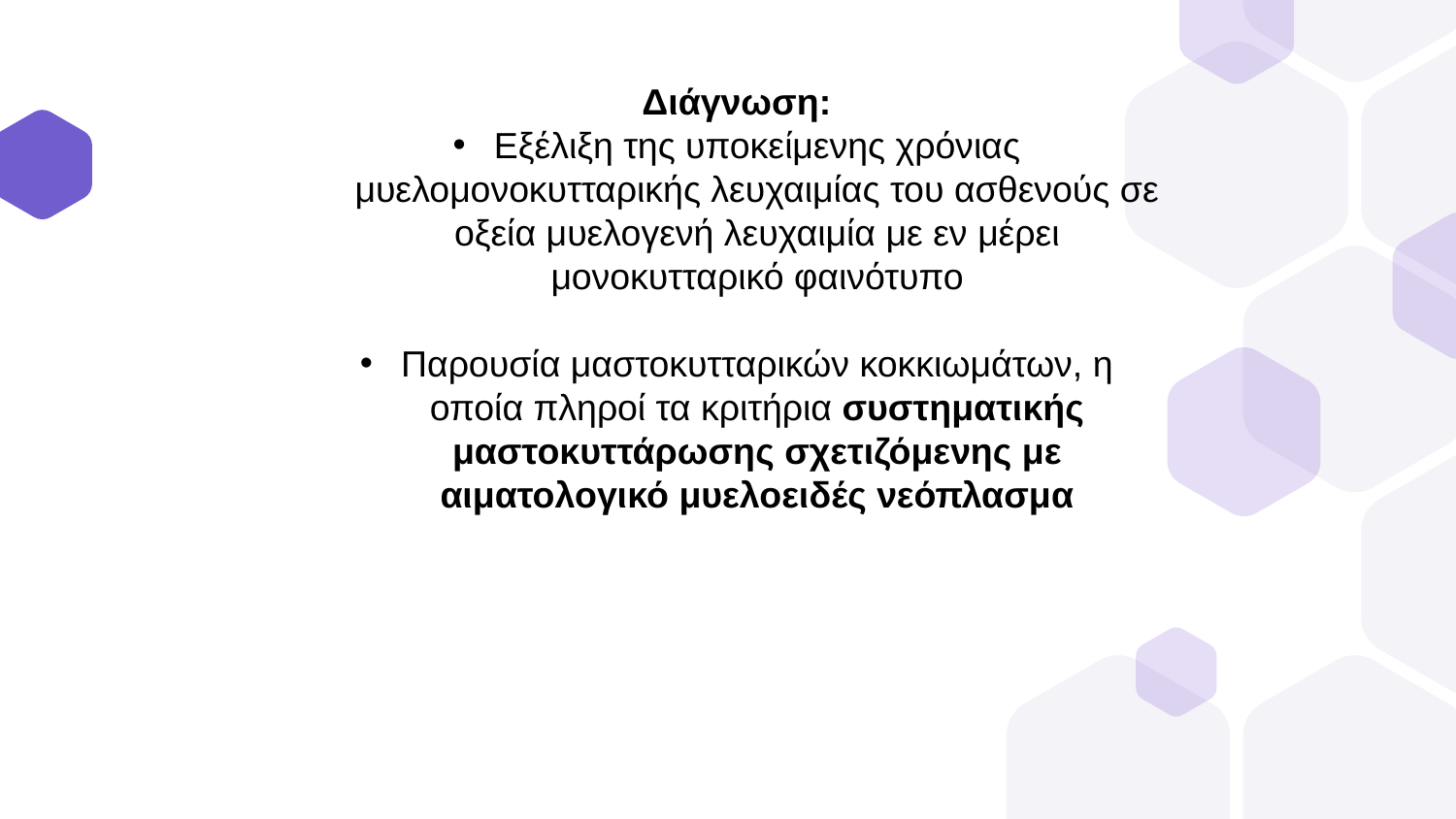

Διάγνωση:
Εξέλιξη της υποκείμενης χρόνιας μυελομονοκυτταρικής λευχαιμίας του ασθενούς σε οξεία μυελογενή λευχαιμία με εν μέρει μονοκυτταρικό φαινότυπο

Παρουσία μαστοκυτταρικών κοκκιωμάτων, η οποία πληροί τα κριτήρια συστηματικής μαστοκυττάρωσης σχετιζόμενης με αιματολογικό μυελοειδές νεόπλασμα